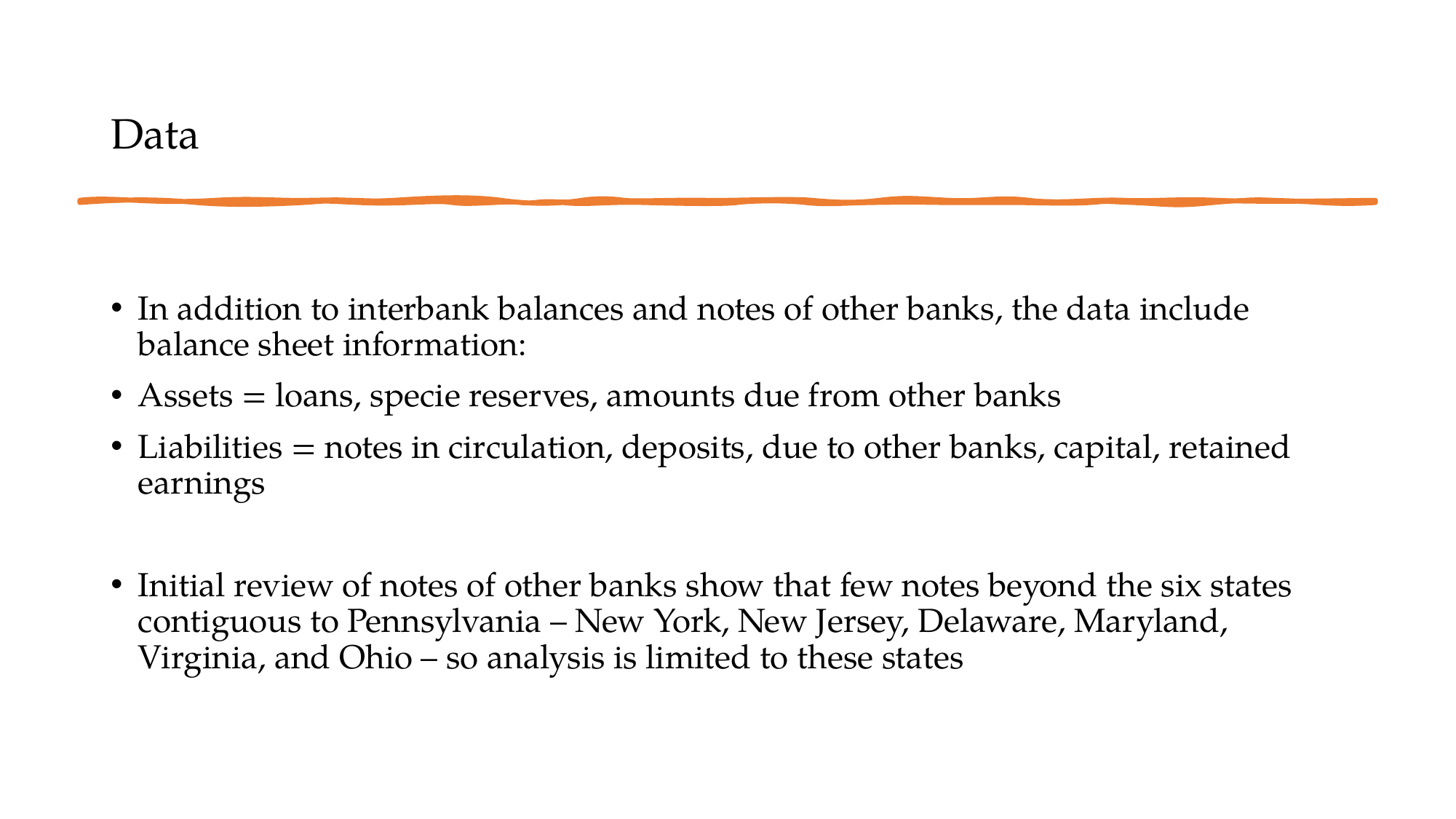

# Data

In addition to interbank balances and notes of other banks, the data include balance sheet information:
Assets = loans, specie reserves, amounts due from other banks
Liabilities = notes in circulation, deposits, due to other banks, capital, retained earnings

Initial review of notes of other banks show that few notes beyond the six states contiguous to Pennsylvania – New York, New Jersey, Delaware, Maryland, Virginia, and Ohio – so analysis is limited to these states